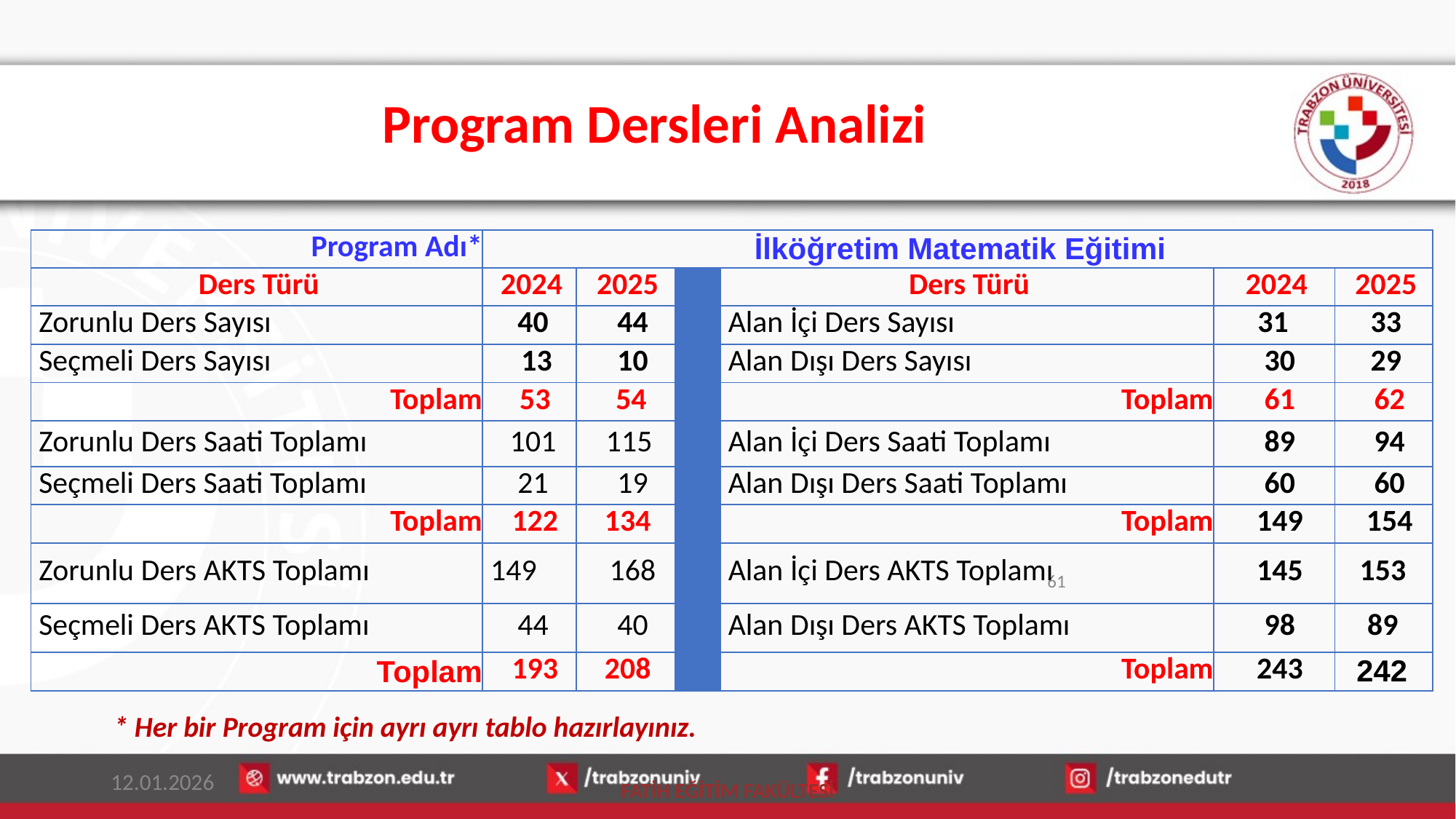

# Program Dersleri Analizi
| Program Adı\* | İlköğretim Matematik Eğitimi |  |  |  |  |  |
| --- | --- | --- | --- | --- | --- | --- |
| Ders Türü | 2024 | 2025 |  | Ders Türü | 2024 | 2025 |
| Zorunlu Ders Sayısı | 40 | 44 |  | Alan İçi Ders Sayısı | 31 | 33 |
| Seçmeli Ders Sayısı | 13 | 10 |  | Alan Dışı Ders Sayısı | 30 | 29 |
| Toplam | 53 | 54 |  | Toplam | 61 | 62 |
| Zorunlu Ders Saati Toplamı | 101 | 115 |  | Alan İçi Ders Saati Toplamı | 89 | 94 |
| Seçmeli Ders Saati Toplamı | 21 | 19 |  | Alan Dışı Ders Saati Toplamı | 60 | 60 |
| Toplam | 122 | 134 |  | Toplam | 149 | 154 |
| Zorunlu Ders AKTS Toplamı | 149 | 168 |  | Alan İçi Ders AKTS Toplamı | 145 | 153 |
| Seçmeli Ders AKTS Toplamı | 44 | 40 |  | Alan Dışı Ders AKTS Toplamı | 98 | 89 |
| Toplam | 193 | 208 |  | Toplam | 243 | 242 |
61
* Her bir Program için ayrı ayrı tablo hazırlayınız.
12.01.2026